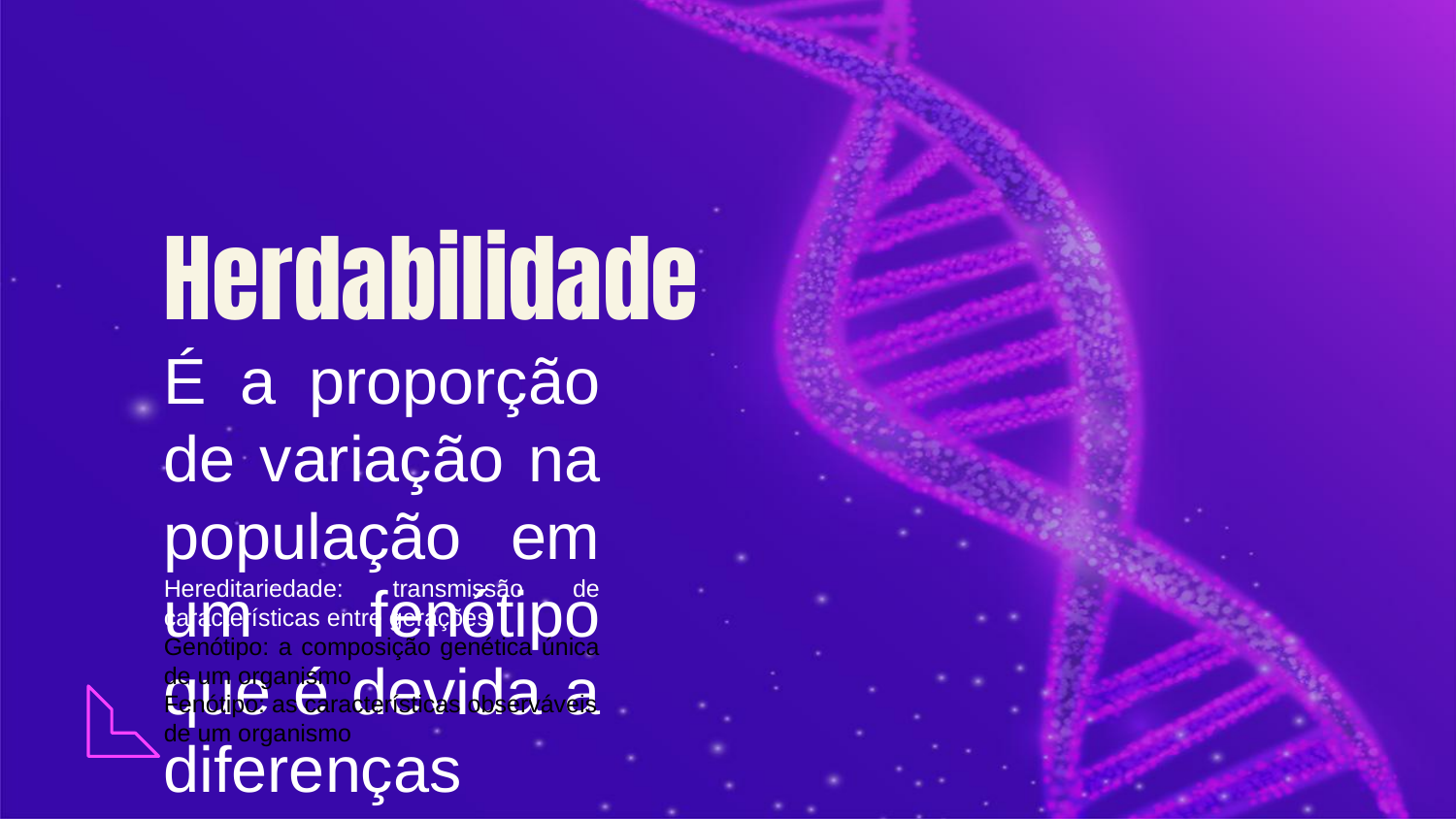

# Herdabilidade
É a proporção de variação na população em um fenótipo que é devida a diferenças genotípicas
Hereditariedade: transmissão de características entre gerações
Genótipo: a composição genética única de um organismo
Fenótipo: as características observáveis
de um organismo